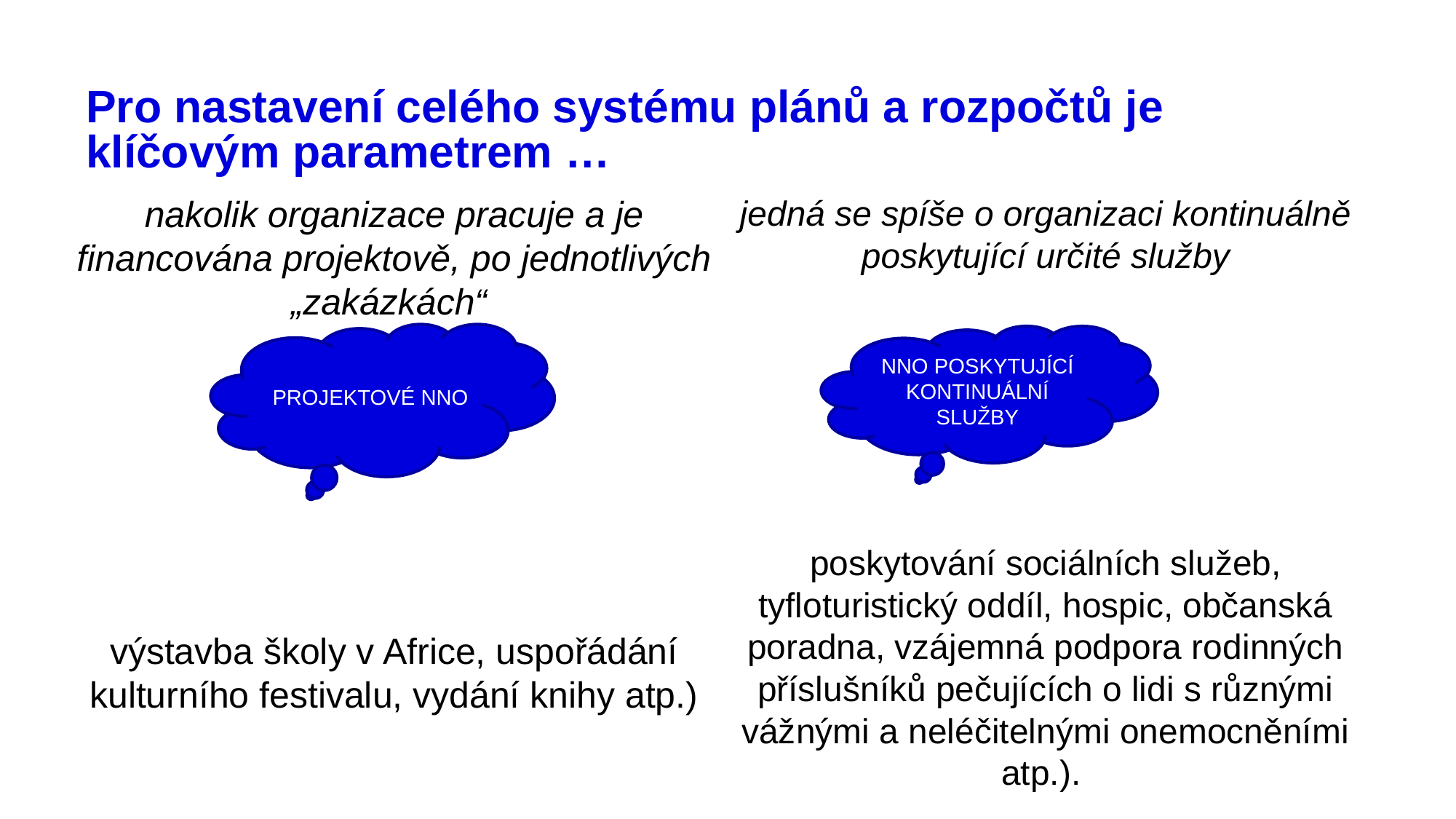

# Pro nastavení celého systému plánů a rozpočtů je klíčovým parametrem …
nakolik organizace pracuje a je financována projektově, po jednotlivých „zakázkách“

výstavba školy v Africe, uspořádání kulturního festivalu, vydání knihy atp.)
jedná se spíše o organizaci kontinuálně poskytující určité služby

poskytování sociálních služeb, tyfloturistický oddíl, hospic, občanská poradna, vzájemná podpora rodinných příslušníků pečujících o lidi s různými vážnými a neléčitelnými onemocněními atp.).

PROJEKTOVÉ NNO
NNO POSKYTUJÍCÍ KONTINUÁLNÍ SLUŽBY